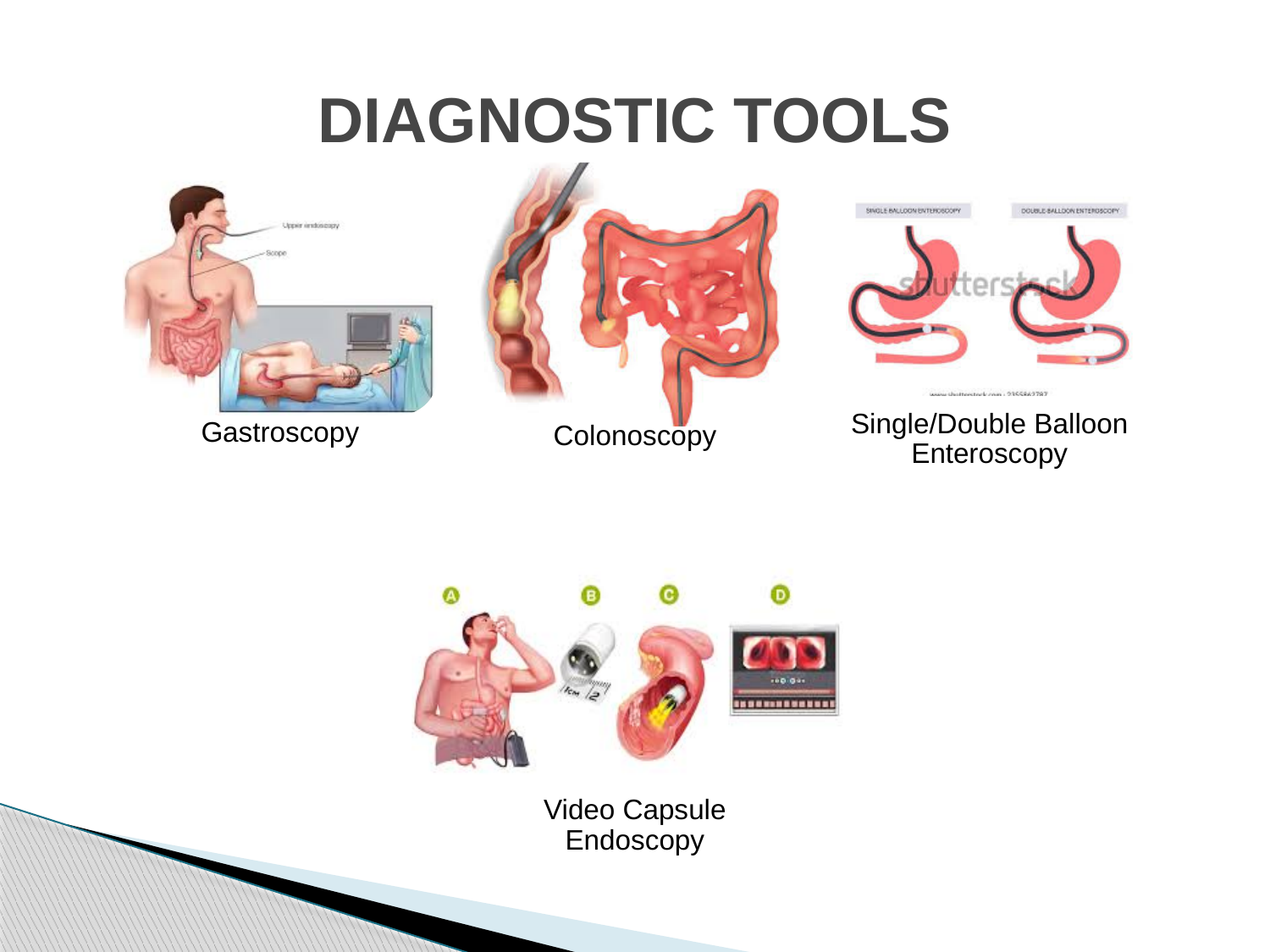

# DIAGNOSTIC TOOLS
Gastroscopy
Colonoscopy
Single/Double Balloon Enteroscopy
Video Capsule Endoscopy